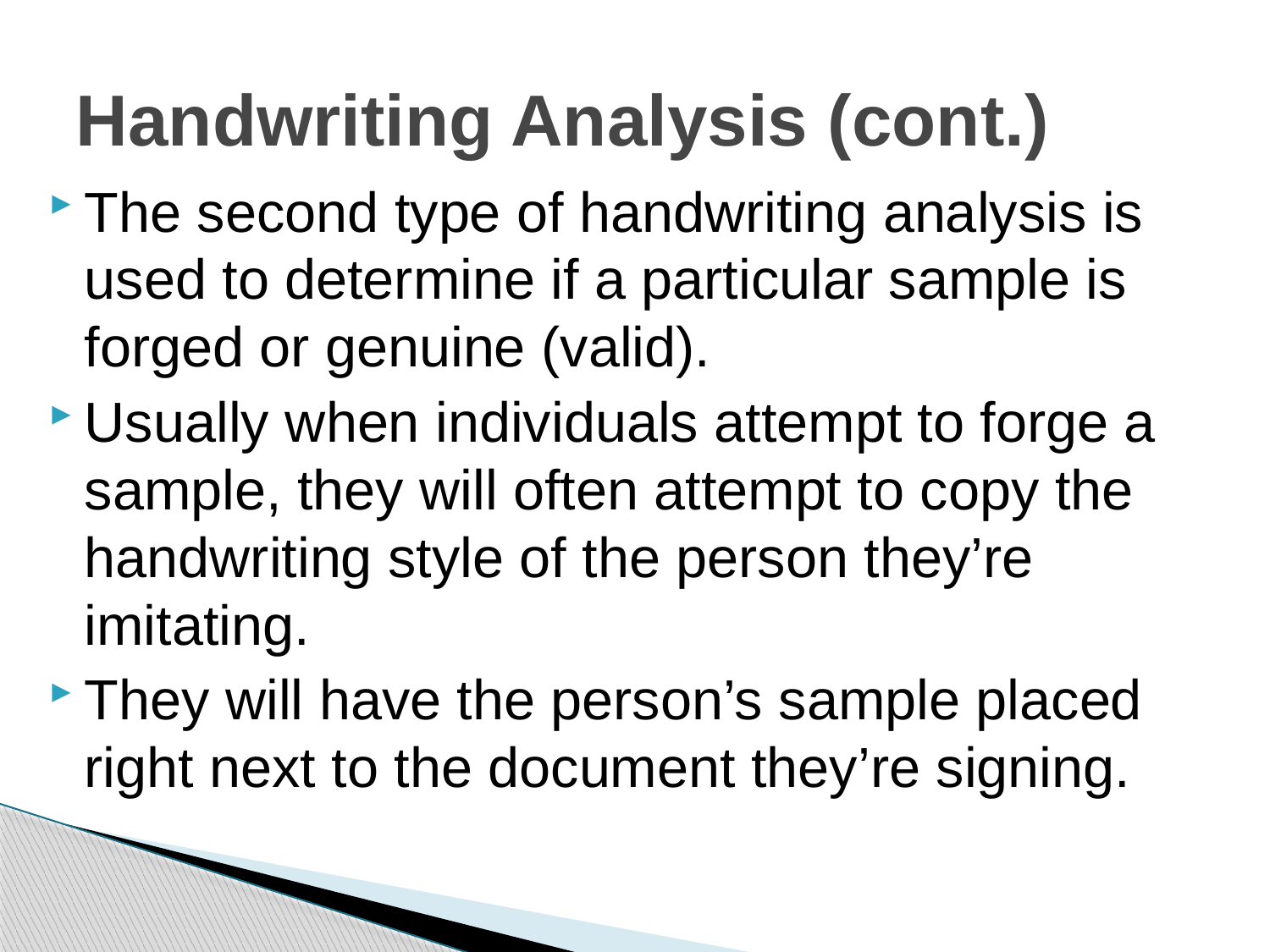

# Handwriting Analysis (cont.)
The second type of handwriting analysis is used to determine if a particular sample is forged or genuine (valid).
Usually when individuals attempt to forge a sample, they will often attempt to copy the handwriting style of the person they’re imitating.
They will have the person’s sample placed right next to the document they’re signing.